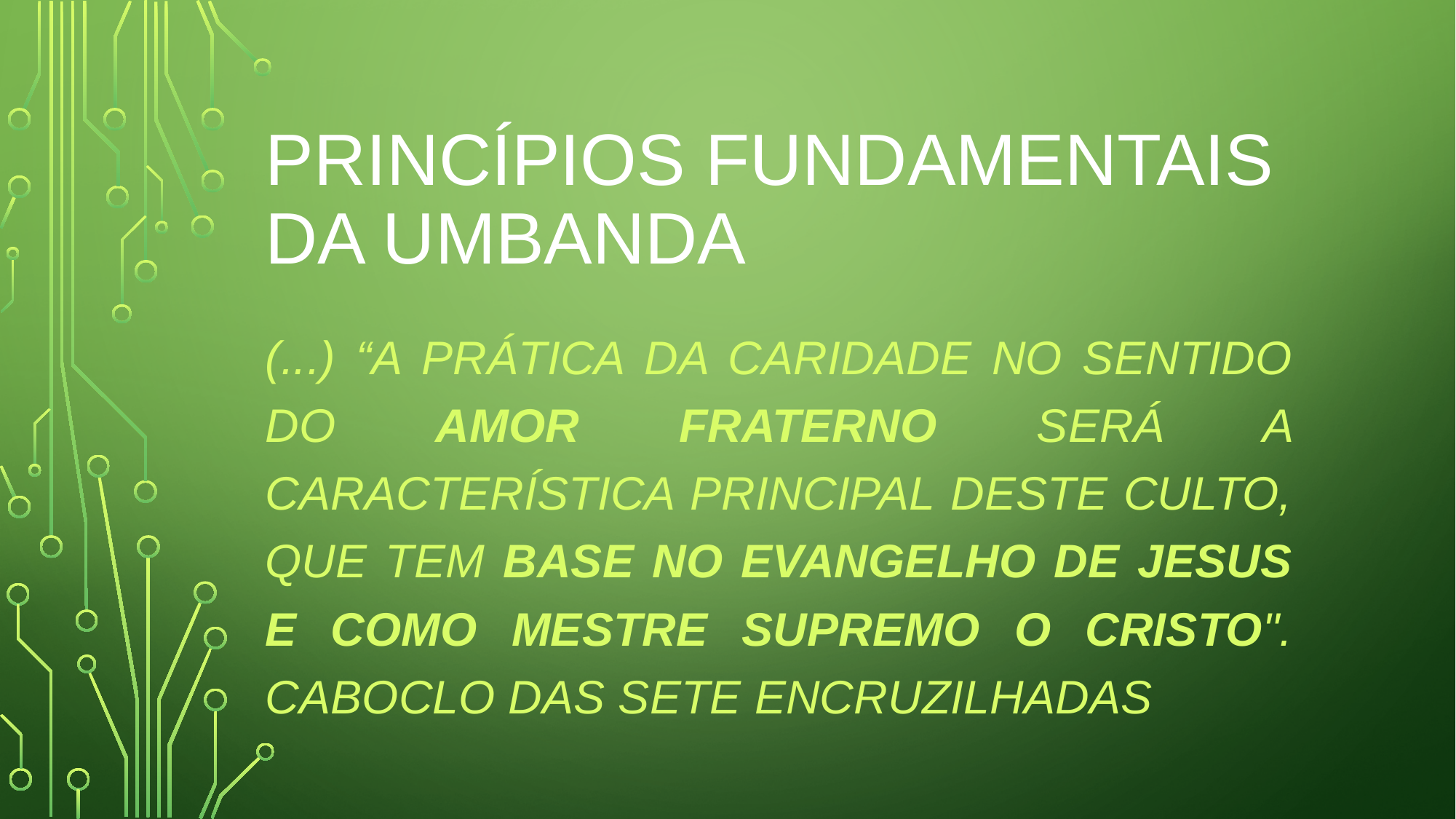

# PRINCÍPIOS FUNDAMENTAIS DA UMBANDA
(...) “A prática da caridade no sentido do amor fraterno será a característica principal deste culto, que tem base no Evangelho de Jesus e como mestre supremo O Cristo". Caboclo das sete encruzilhadas